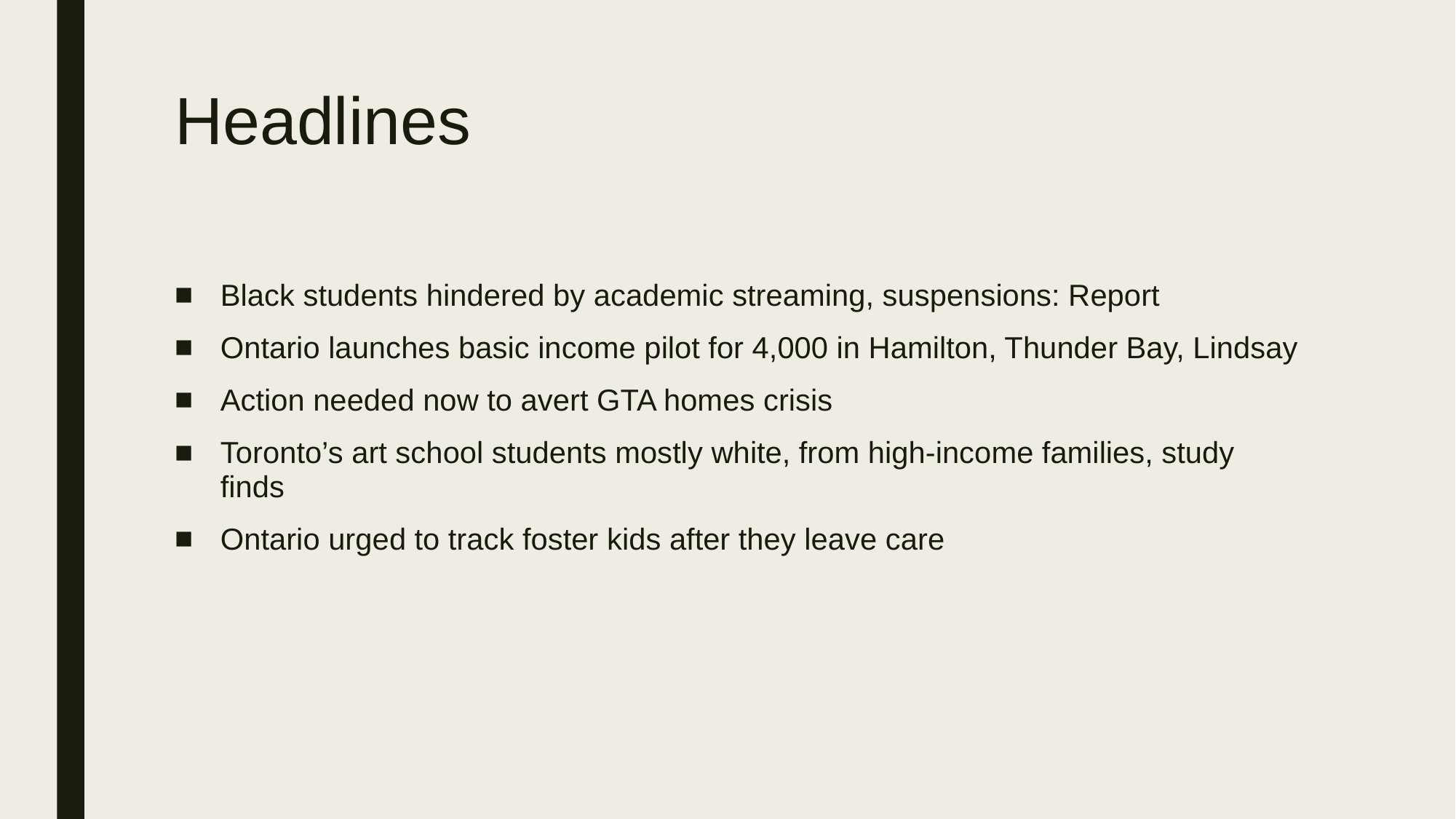

# Headlines
Black students hindered by academic streaming, suspensions: Report
Ontario launches basic income pilot for 4,000 in Hamilton, Thunder Bay, Lindsay
Action needed now to avert GTA homes crisis
Toronto’s art school students mostly white, from high-income families, study finds
Ontario urged to track foster kids after they leave care